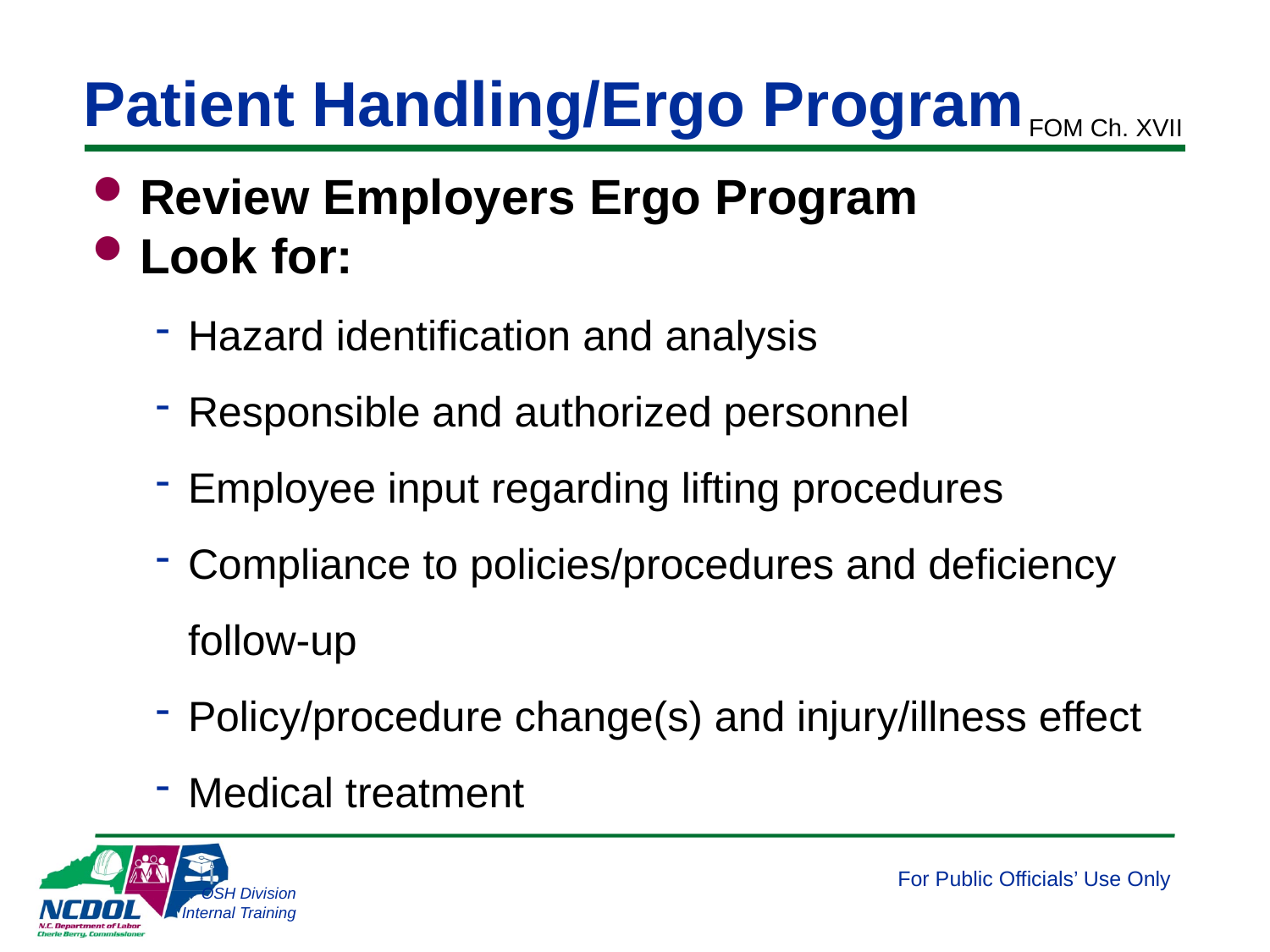

# Patient Handling/Ergo Program
FOM Ch. XVII
Review Employers Ergo Program
Look for:
Hazard identification and analysis
Responsible and authorized personnel
Employee input regarding lifting procedures
Compliance to policies/procedures and deficiency follow-up
Policy/procedure change(s) and injury/illness effect
Medical treatment